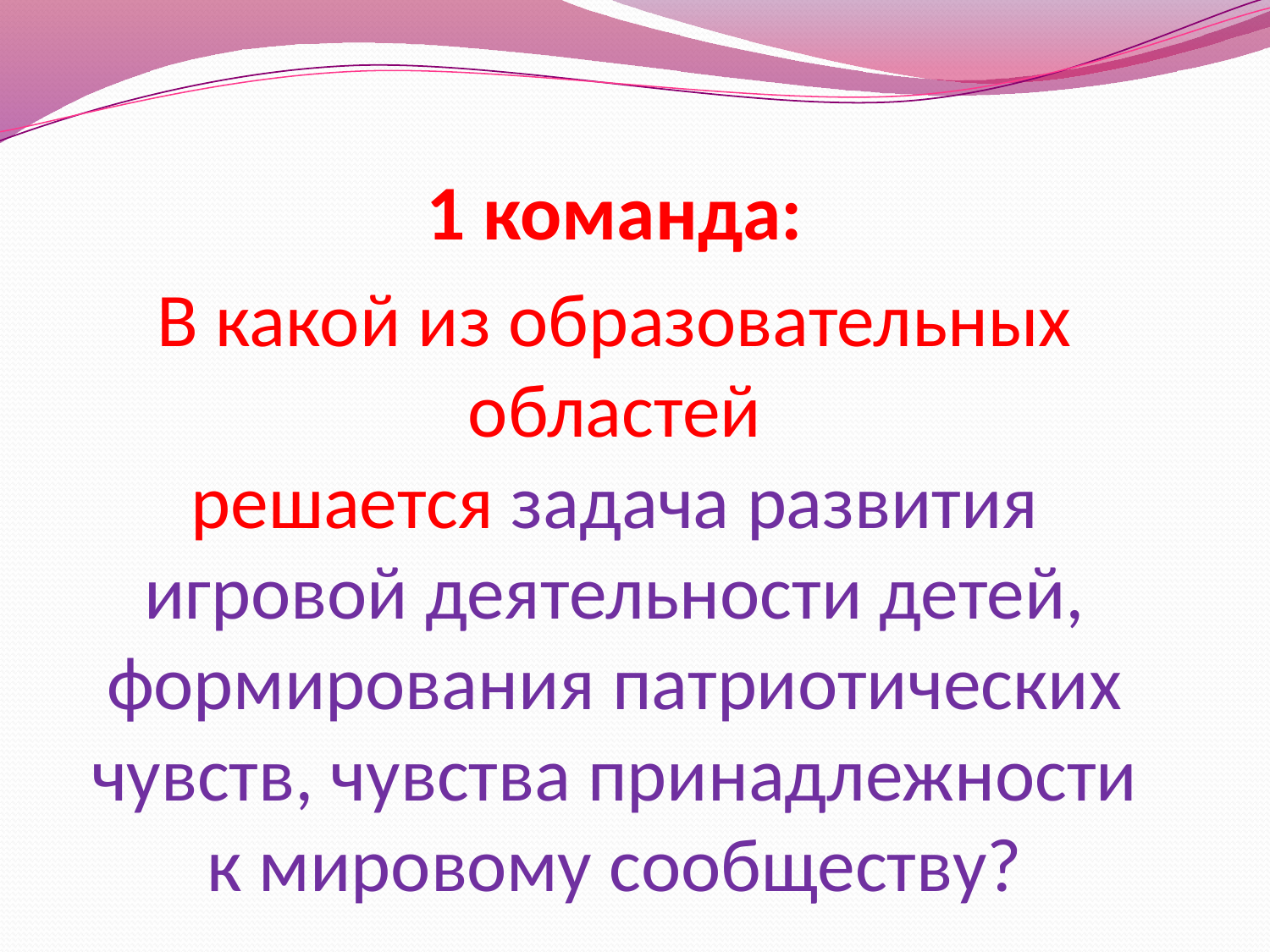

1 команда:
В какой из образовательных областей
решается задача развития игровой деятельности детей, формирования патриотических чувств, чувства принадлежности к мировому сообществу?